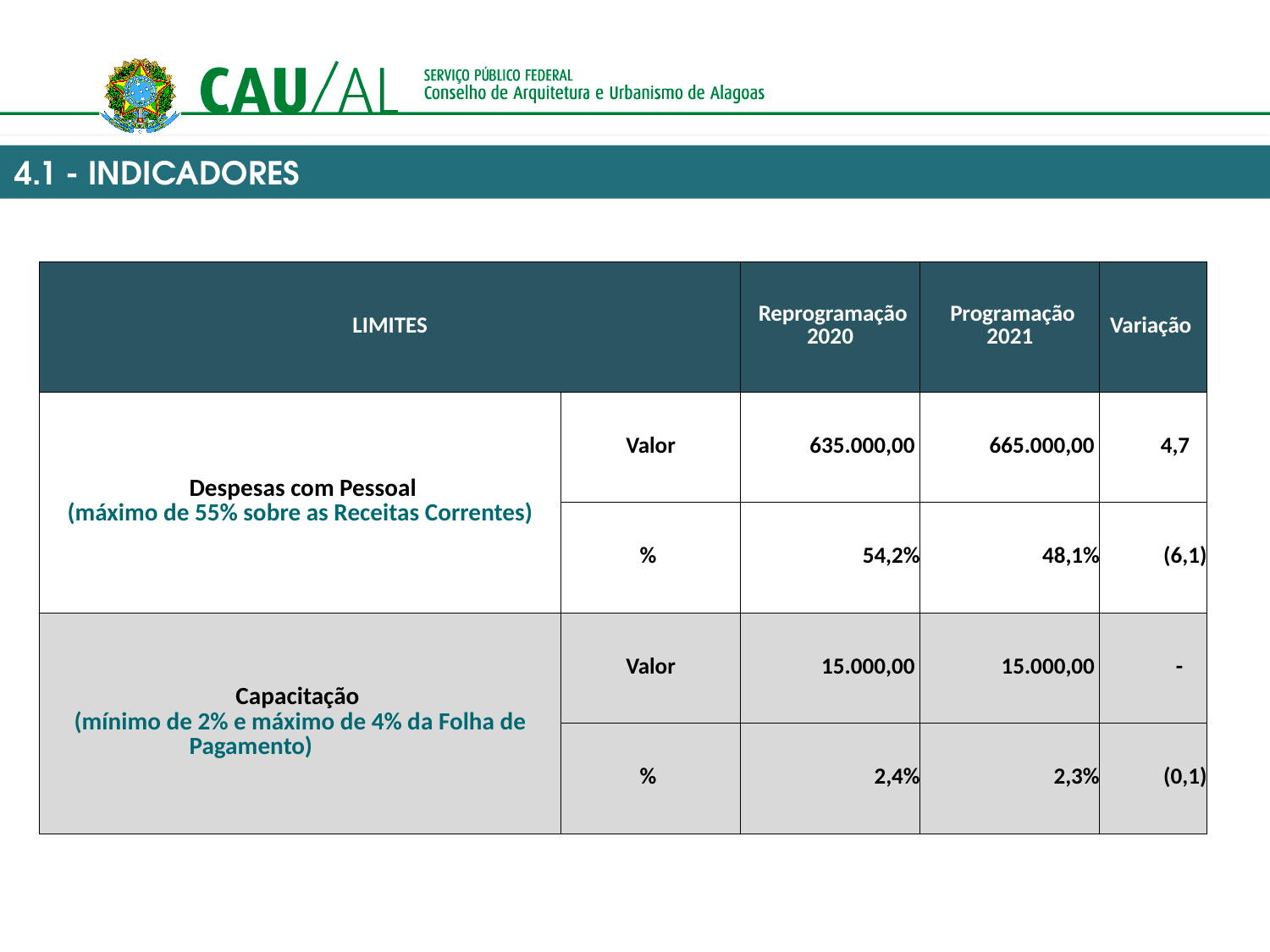

4.1 - INDICADORES
| LIMITES |  | Reprogramação 2020 | Programação 2021 | Variação |
| --- | --- | --- | --- | --- |
| Despesas com Pessoal (máximo de 55% sobre as Receitas Correntes) | Valor | 635.000,00 | 665.000,00 | 4,7 |
|  | % | 54,2% | 48,1% | (6,1) |
| Capacitação (mínimo de 2% e máximo de 4% da Folha de Pagamento) | Valor | 15.000,00 | 15.000,00 | - |
|  | % | 2,4% | 2,3% | (0,1) |